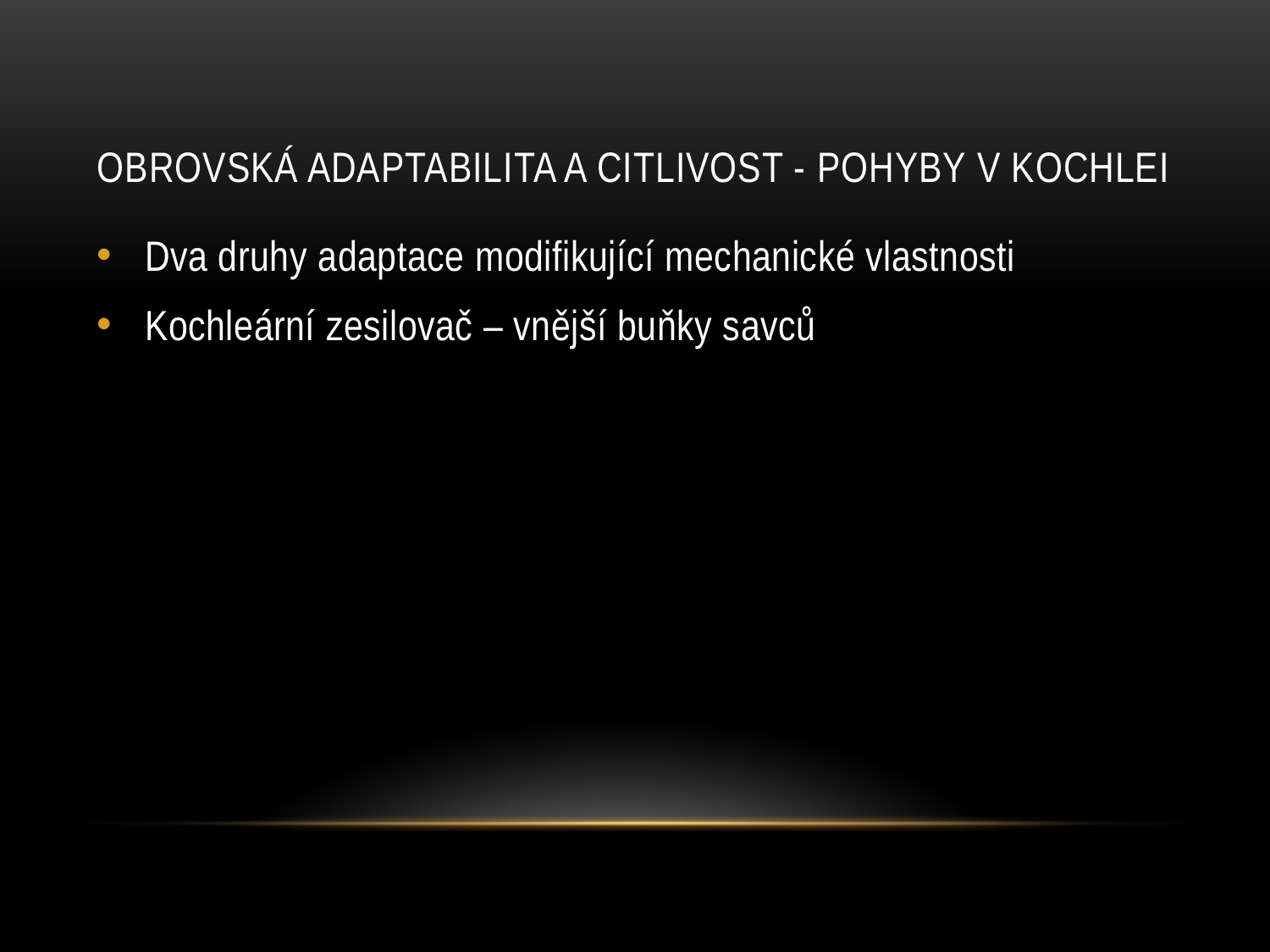

# Obrovská adaptabilita a citlivost - pohyby v kochlei
Dva druhy adaptace modifikující mechanické vlastnosti
Kochleární zesilovač – vnější buňky savců